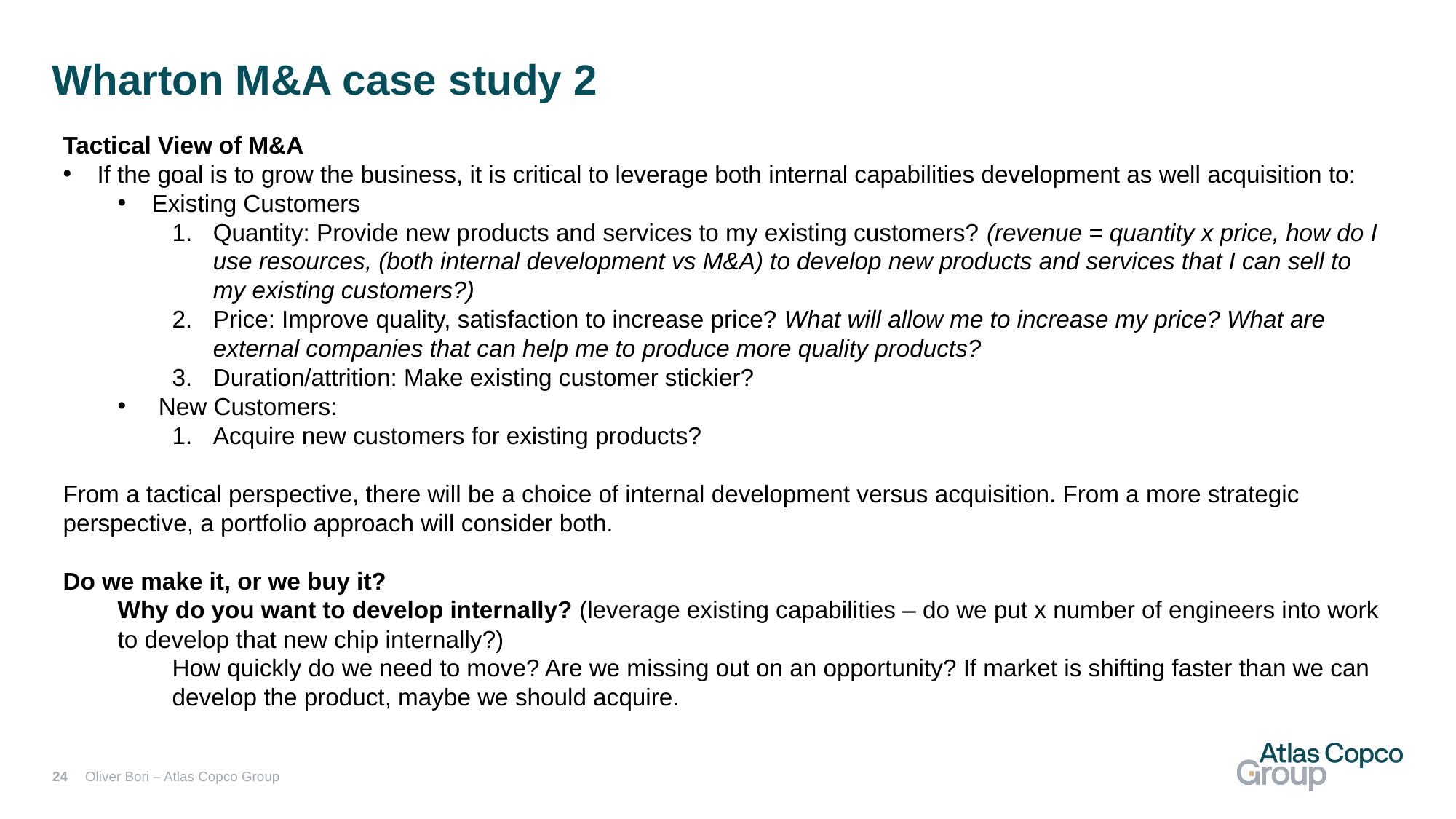

# Wharton M&A case study 2
Tactical View of M&A
If the goal is to grow the business, it is critical to leverage both internal capabilities development as well acquisition to:
Existing Customers
Quantity: Provide new products and services to my existing customers? (revenue = quantity x price, how do I use resources, (both internal development vs M&A) to develop new products and services that I can sell to my existing customers?)
Price: Improve quality, satisfaction to increase price? What will allow me to increase my price? What are external companies that can help me to produce more quality products?
Duration/attrition: Make existing customer stickier?
New Customers:
Acquire new customers for existing products?

From a tactical perspective, there will be a choice of internal development versus acquisition. From a more strategic perspective, a portfolio approach will consider both.

Do we make it, or we buy it?
Why do you want to develop internally? (leverage existing capabilities – do we put x number of engineers into work to develop that new chip internally?)
How quickly do we need to move? Are we missing out on an opportunity? If market is shifting faster than we can develop the product, maybe we should acquire.
24
Oliver Bori – Atlas Copco Group